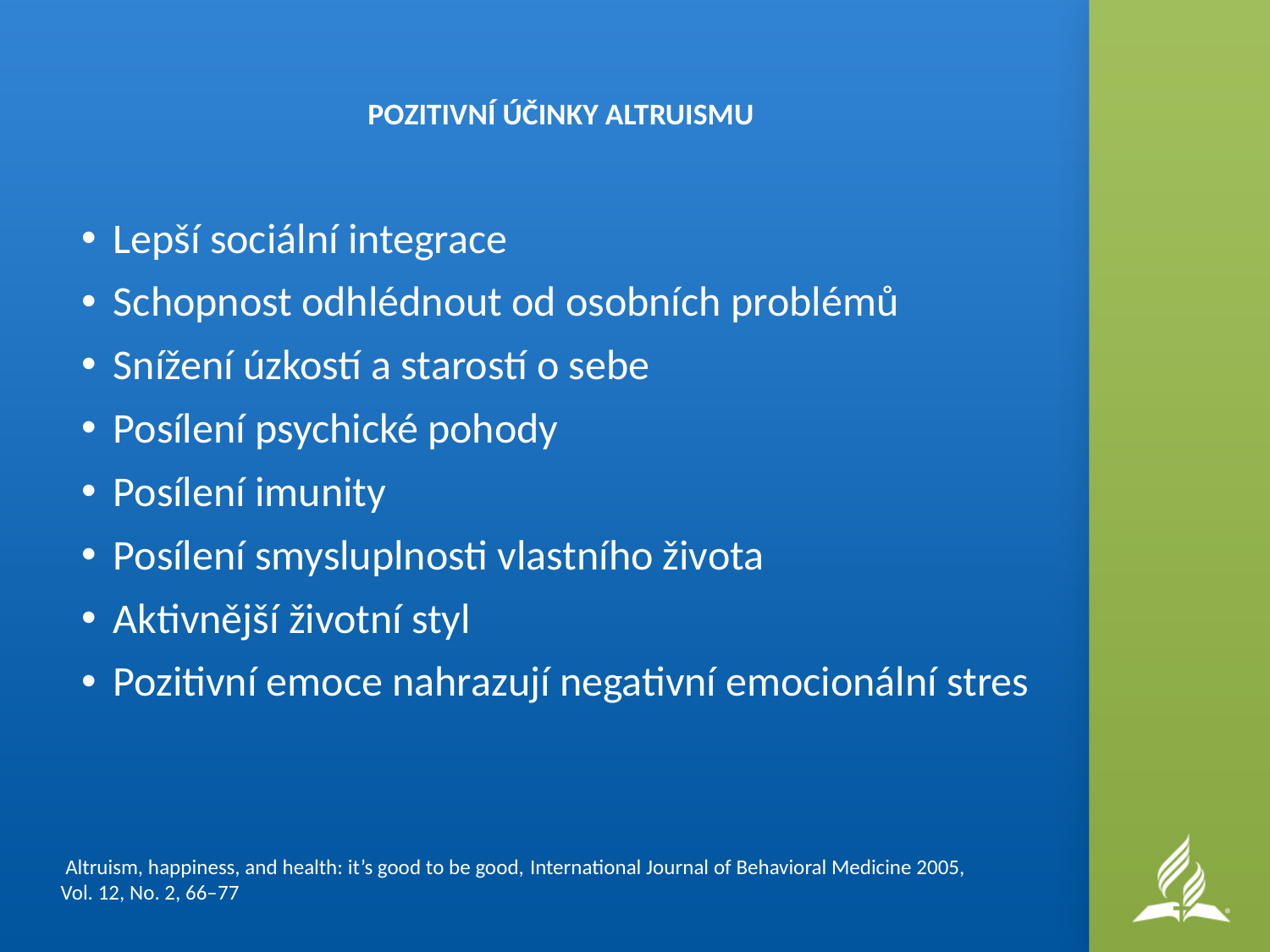

# POZITIVNÍ ÚČINKY ALTRUISMU
Lepší sociální integrace
Schopnost odhlédnout od osobních problémů
Snížení úzkostí a starostí o sebe
Posílení psychické pohody
Posílení imunity
Posílení smysluplnosti vlastního života
Aktivnější životní styl
Pozitivní emoce nahrazují negativní emocionální stres

 Altruism, happiness, and health: it’s good to be good, International Journal of Behavioral Medicine 2005, Vol. 12, No. 2, 66–77